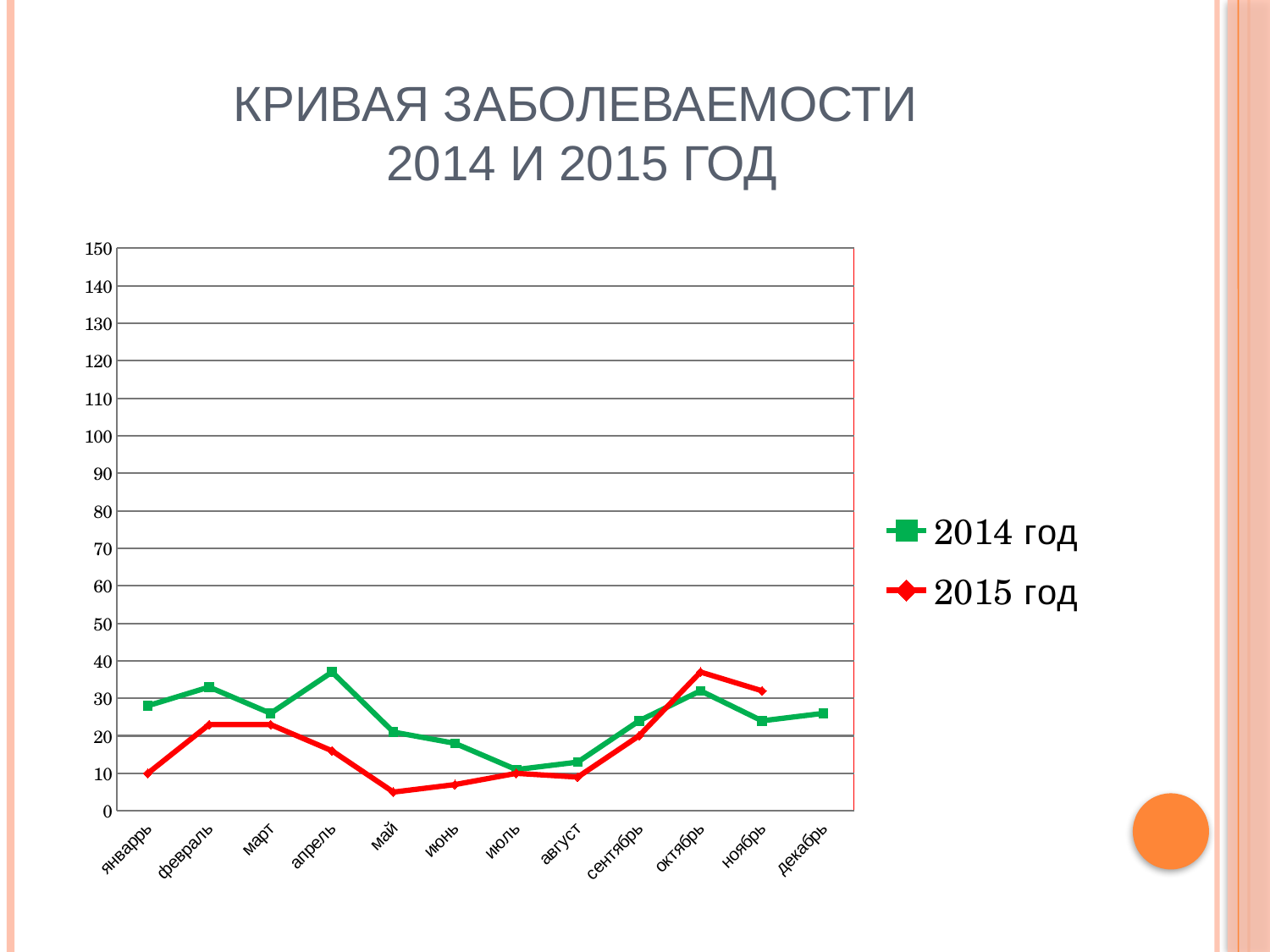

# Кривая заболеваемости 2014 и 2015 год

### Chart

| Category | 2014 год | 2015 год |
|---|---|---|
| январрь | 28.0 | 10.0 |
| февраль | 33.0 | 23.0 |
| март | 26.0 | 23.0 |
| апрель | 37.0 | 16.0 |
| май | 21.0 | 5.0 |
| июнь | 18.0 | 7.0 |
| июль | 11.0 | 10.0 |
| август | 13.0 | 9.0 |
| сентябрь | 24.0 | 20.0 |
| октябрь | 32.0 | 37.0 |
| ноябрь | 24.0 | 32.0 |
| декабрь | 26.0 | None |